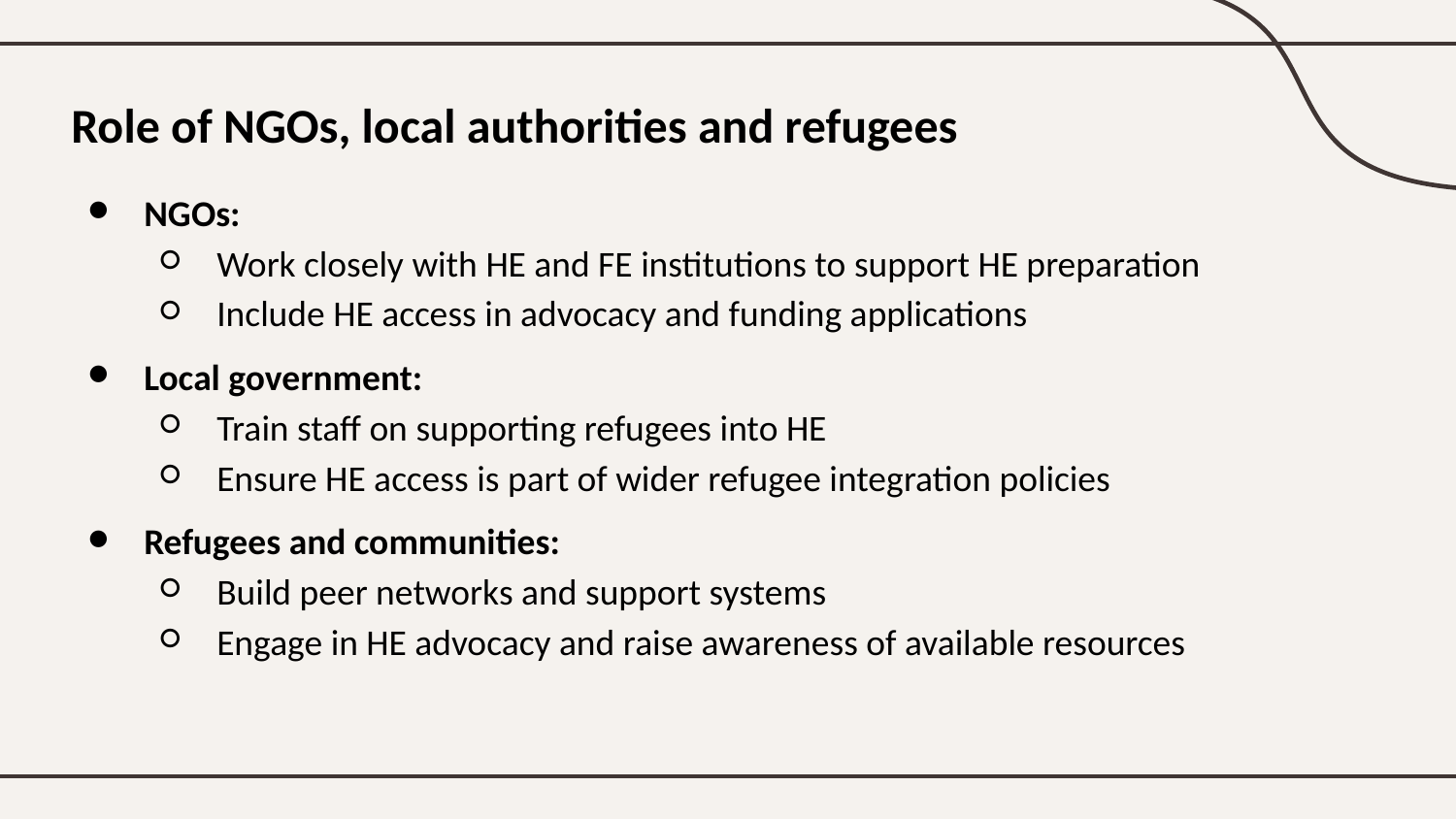

# Role of NGOs, local authorities and refugees

NGOs:
Work closely with HE and FE institutions to support HE preparation
Include HE access in advocacy and funding applications
Local government:
Train staff on supporting refugees into HE
Ensure HE access is part of wider refugee integration policies
Refugees and communities:
Build peer networks and support systems
Engage in HE advocacy and raise awareness of available resources